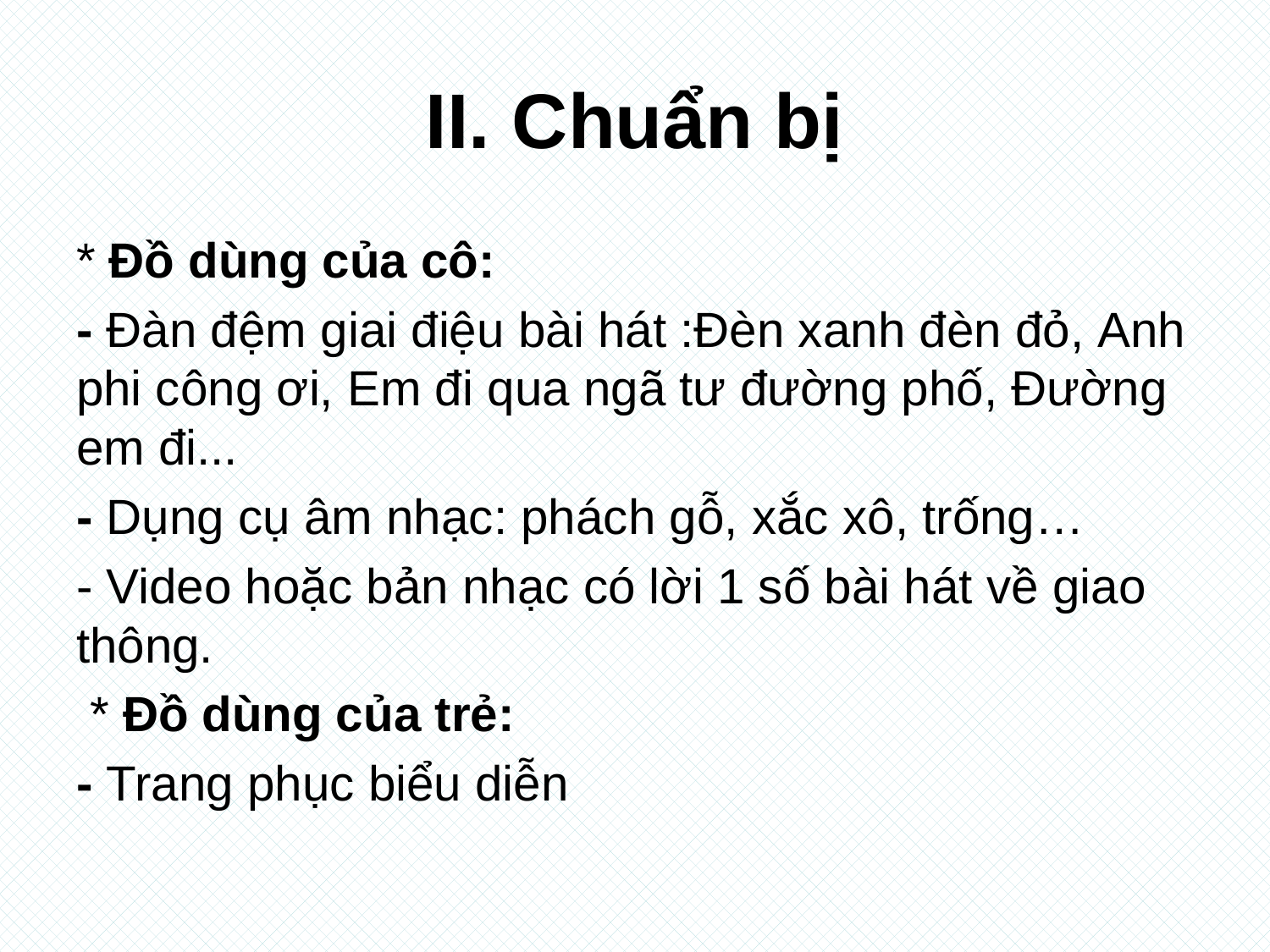

# II. Chuẩn bị
* Đồ dùng của cô:
- Đàn đệm giai điệu bài hát :Đèn xanh đèn đỏ, Anh phi công ơi, Em đi qua ngã tư đường phố, Đường em đi...
- Dụng cụ âm nhạc: phách gỗ, xắc xô, trống…
- Video hoặc bản nhạc có lời 1 số bài hát về giao thông.
 * Đồ dùng của trẻ:
- Trang phục biểu diễn